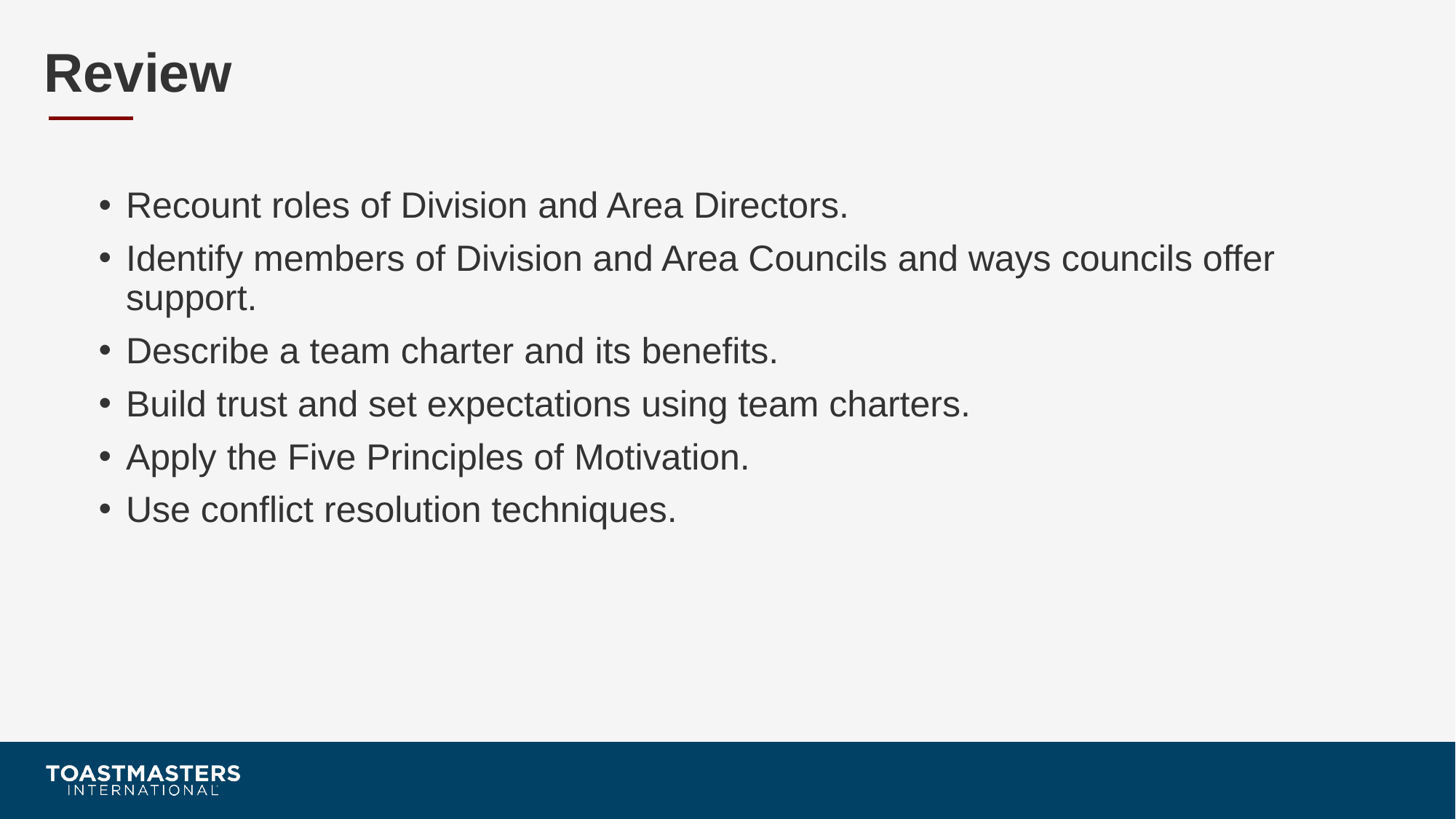

# Review
Recount roles of Division and Area Directors.
Identify members of Division and Area Councils and ways councils offer support.
Describe a team charter and its benefits.
Build trust and set expectations using team charters.
Apply the Five Principles of Motivation.
Use conflict resolution techniques.